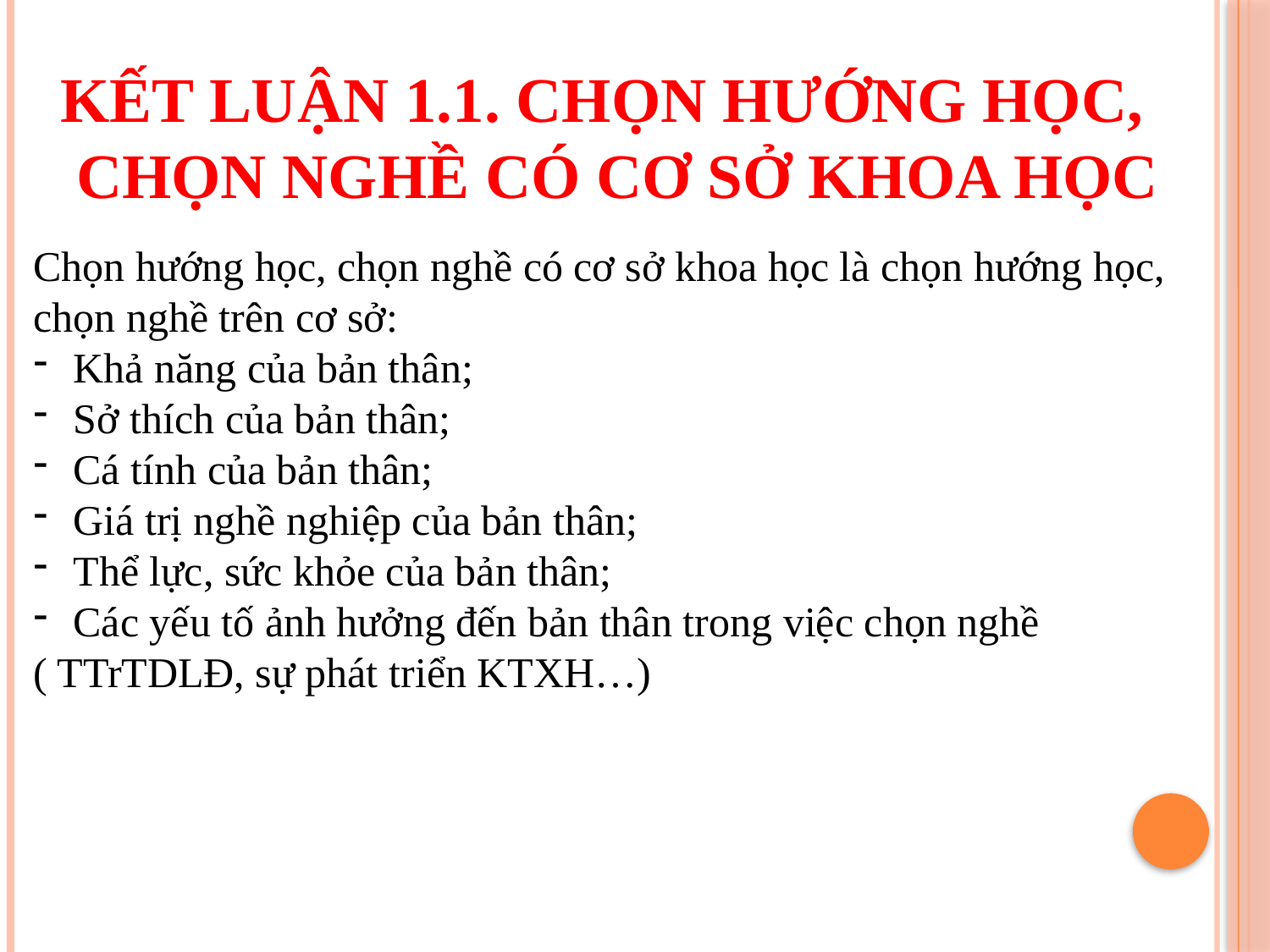

KẾT LUẬN 1.1. CHỌN HƯỚNG HỌC,
 CHỌN NGHỀ CÓ CƠ SỞ KHOA HỌC
Chọn hướng học, chọn nghề có cơ sở khoa học là chọn hướng học, chọn nghề trên cơ sở:
Khả năng của bản thân;
Sở thích của bản thân;
Cá tính của bản thân;
Giá trị nghề nghiệp của bản thân;
Thể lực, sức khỏe của bản thân;
Các yếu tố ảnh hưởng đến bản thân trong việc chọn nghề
( TTrTDLĐ, sự phát triển KTXH…)